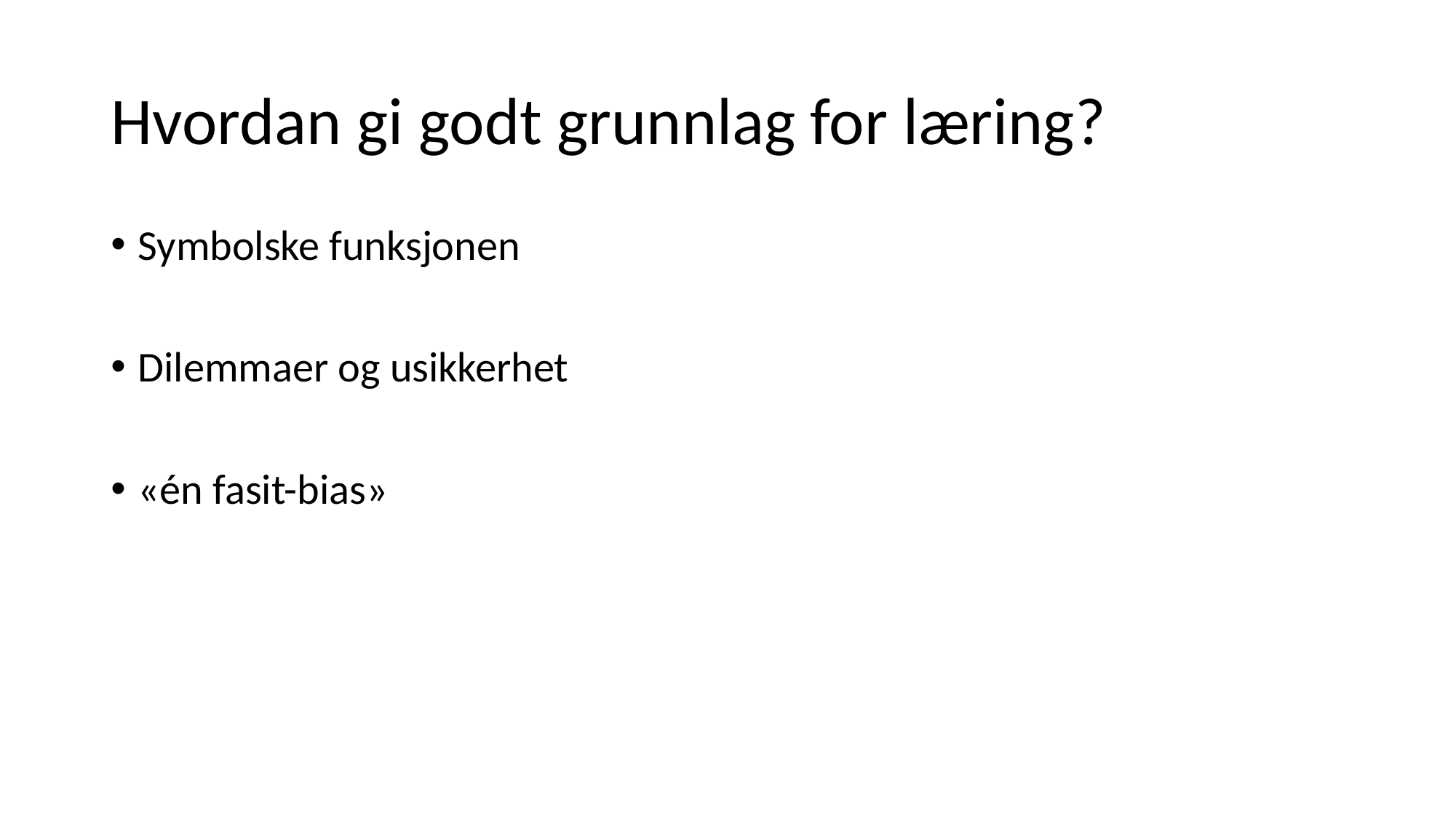

# Hvordan gi godt grunnlag for læring?
Symbolske funksjonen

Dilemmaer og usikkerhet

«én fasit-bias»